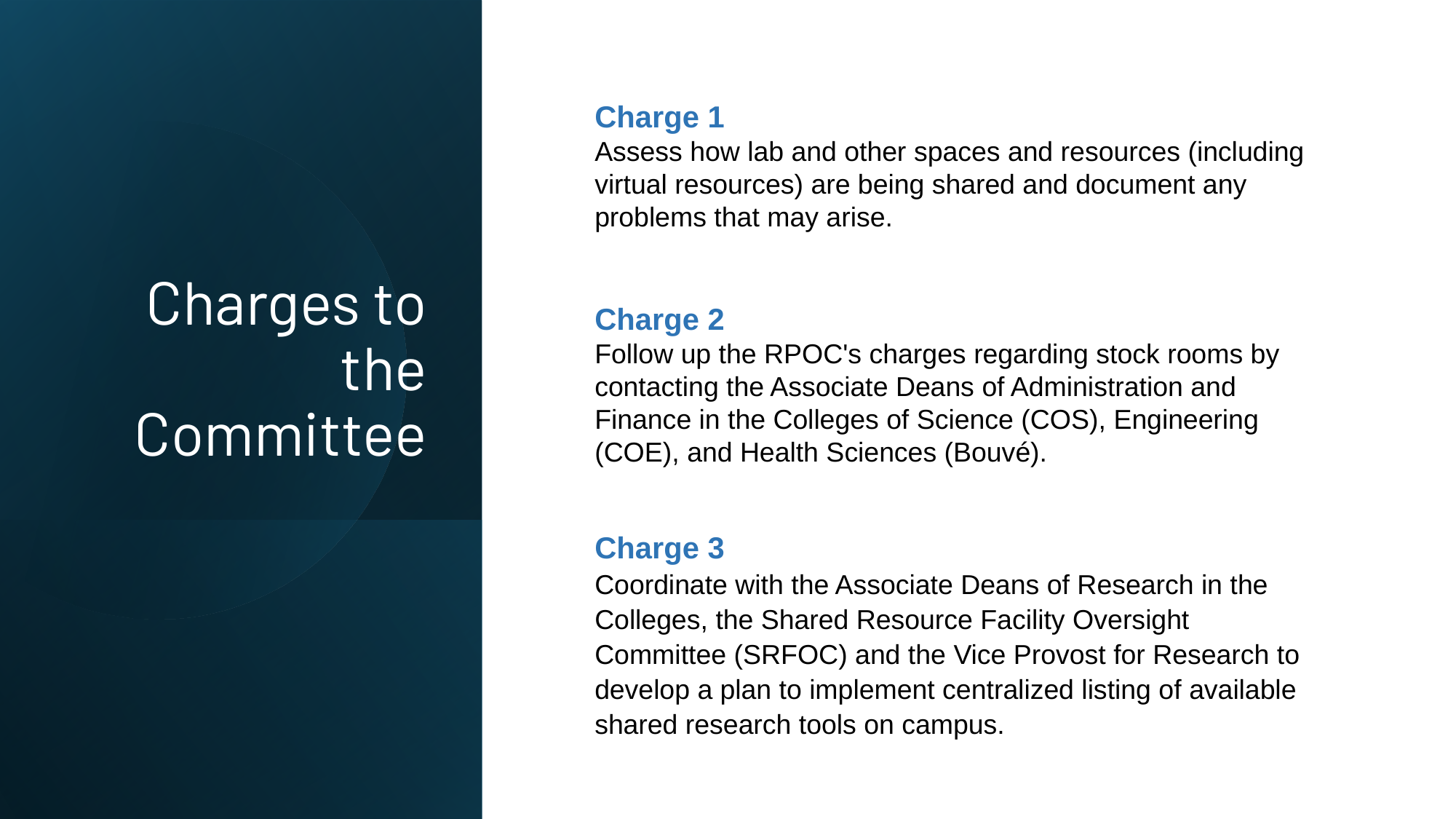

# Charges to the Committee
Charge 1
Assess how lab and other spaces and resources (including virtual resources) are being shared and document any problems that may arise.

Charge 2
Follow up the RPOC's charges regarding stock rooms by contacting the Associate Deans of Administration and Finance in the Colleges of Science (COS), Engineering (COE), and Health Sciences (Bouvé).

Charge 3
Coordinate with the Associate Deans of Research in the Colleges, the Shared Resource Facility Oversight Committee (SRFOC) and the Vice Provost for Research to develop a plan to implement centralized listing of available shared research tools on campus.